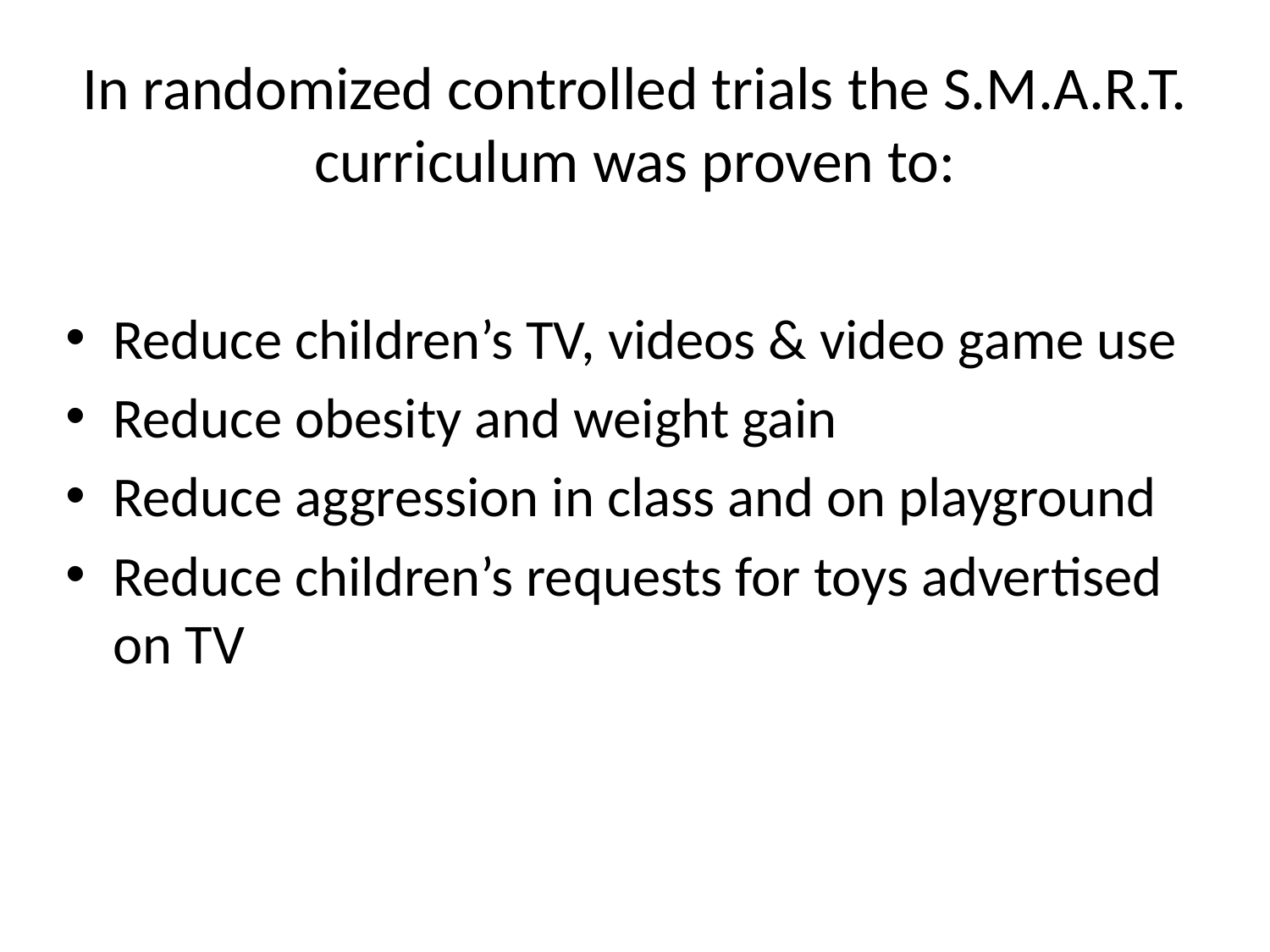

# In randomized controlled trials the S.M.A.R.T. curriculum was proven to:
Reduce children’s TV, videos & video game use
Reduce obesity and weight gain
Reduce aggression in class and on playground
Reduce children’s requests for toys advertised on TV